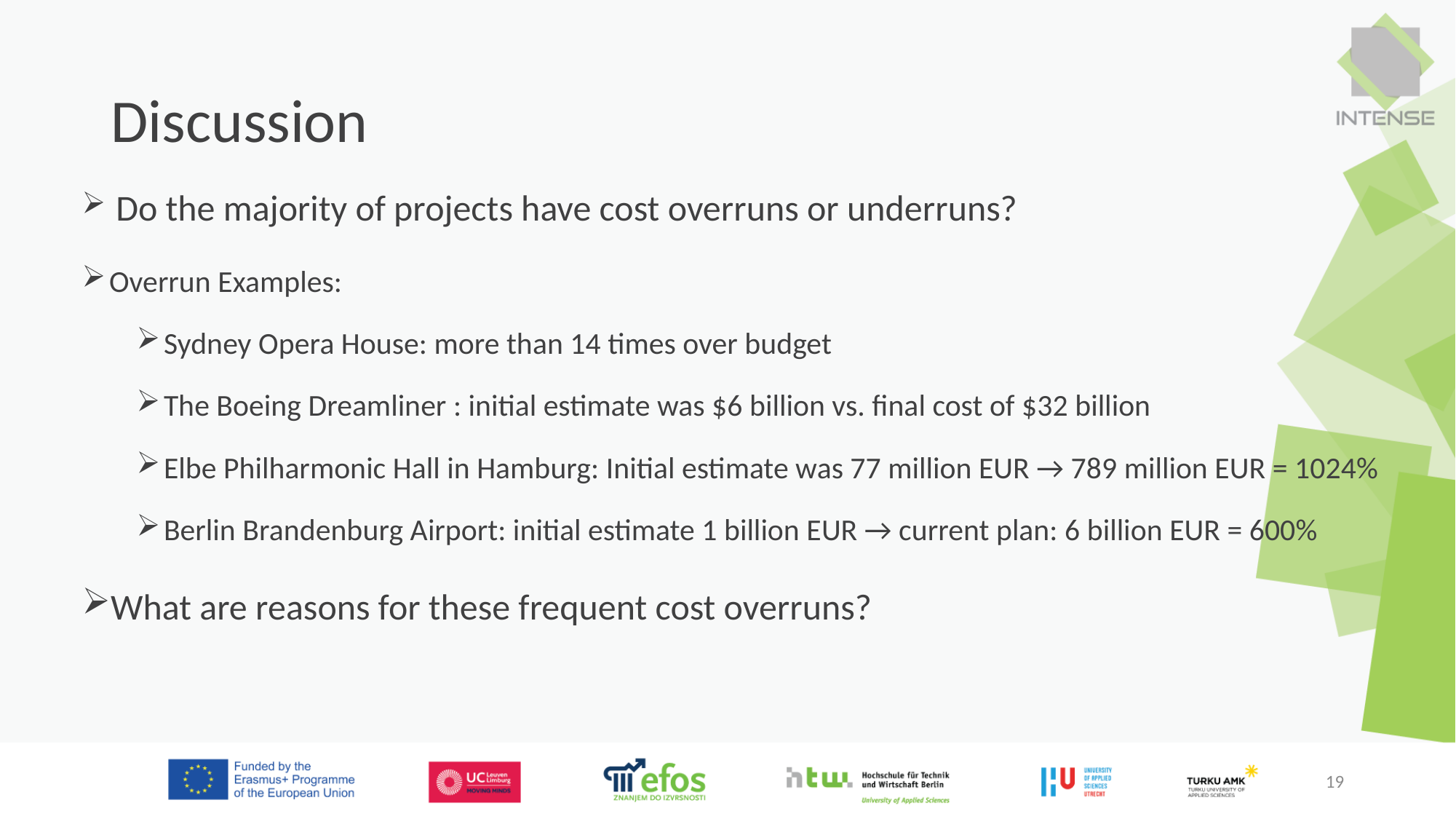

# Discussion
 Do the majority of projects have cost overruns or underruns?
Overrun Examples:
Sydney Opera House: more than 14 times over budget
The Boeing Dreamliner : initial estimate was $6 billion vs. final cost of $32 billion
Elbe Philharmonic Hall in Hamburg: Initial estimate was 77 million EUR → 789 million EUR = 1024%
Berlin Brandenburg Airport: initial estimate 1 billion EUR → current plan: 6 billion EUR = 600%
What are reasons for these frequent cost overruns?
19